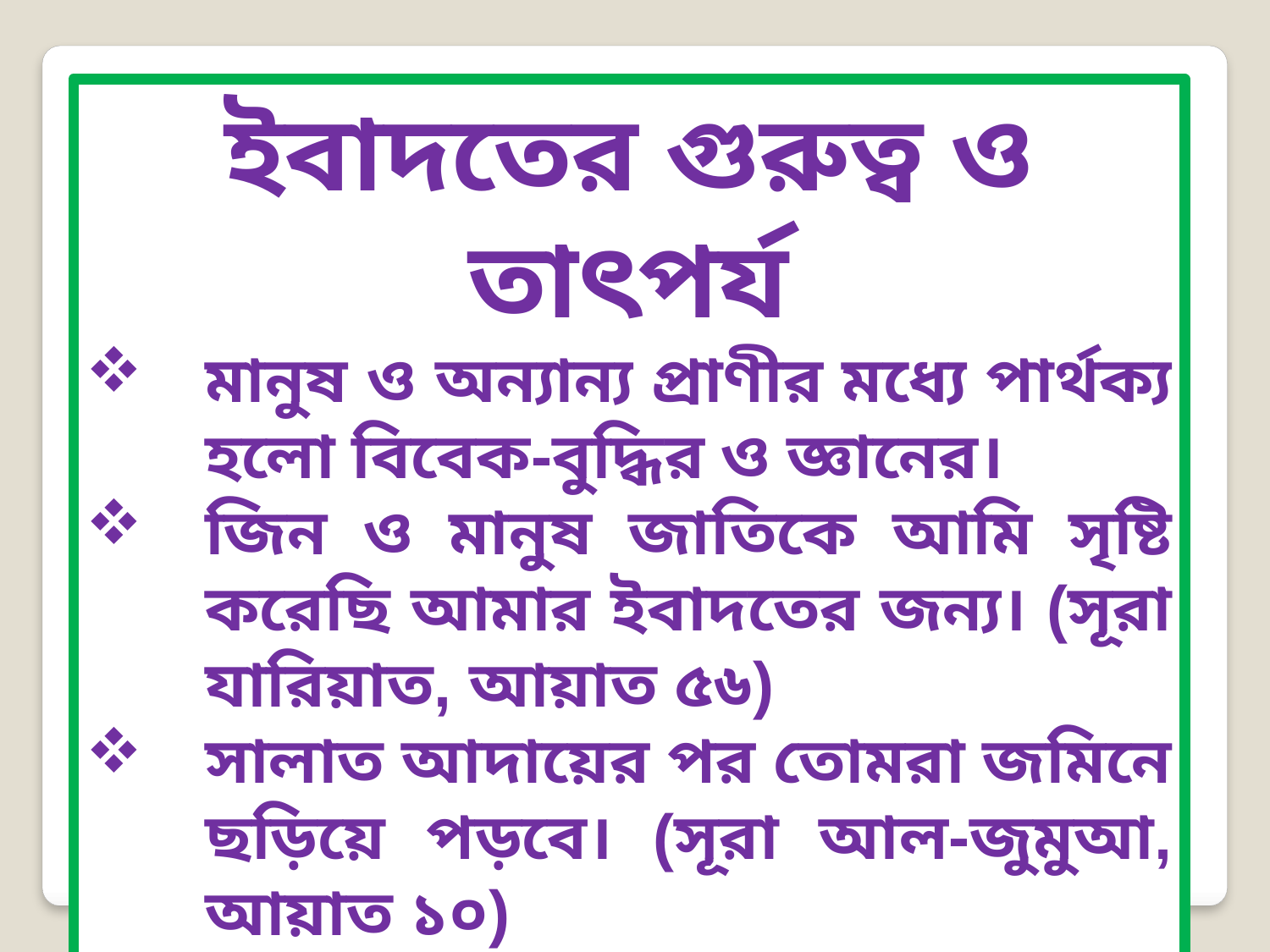

ইবাদতের গুরুত্ব ও তাৎপর্য
মানুষ ও অন্যান্য প্রাণীর মধ্যে পার্থক্য হলো বিবেক-বুদ্ধির ও জ্ঞানের।
জিন ও মানুষ জাতিকে আমি সৃষ্টি করেছি আমার ইবাদতের জন্য। (সূরা যারিয়াত, আয়াত ৫৬)
সালাত আদায়ের পর তোমরা জমিনে ছড়িয়ে পড়বে। (সূরা আল-জুমুআ, আয়াত ১০)
আল্লাহর আদিষ্ট কাজগুলো পরিপূর্ণভাবে আদায় করে ব্যবসা-বাণিজ্য চাকরি ও কৃষিকাজ করা এবং বৈধ পন্থায় সম্পদ উপার্জন করা ইবাদত।